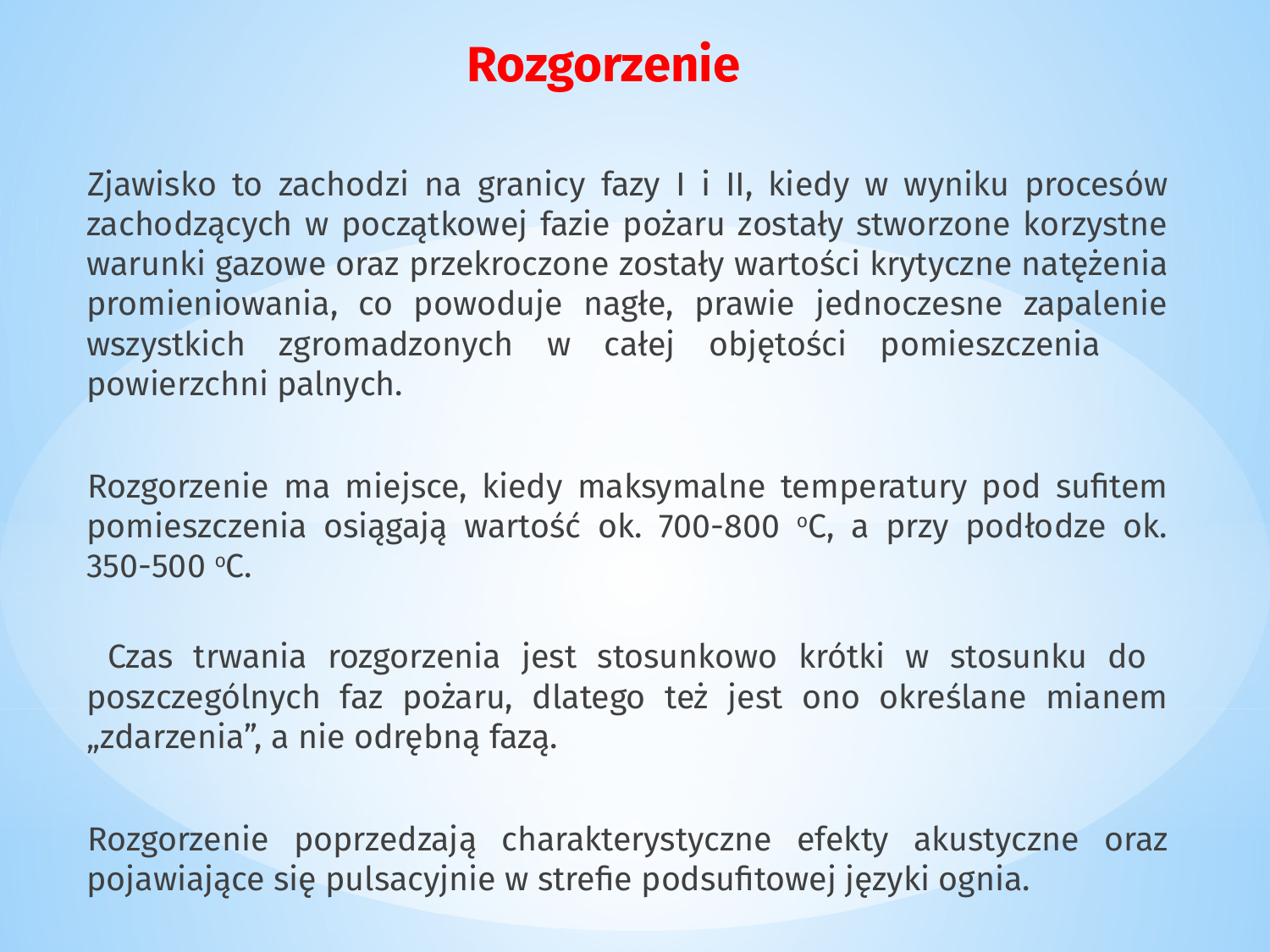

# Rozgorzenie
Zjawisko to zachodzi na granicy fazy I i II, kiedy w wyniku procesów zachodzących w początkowej fazie pożaru zostały stworzone korzystne warunki gazowe oraz przekroczone zostały wartości krytyczne natężenia promieniowania, co powoduje nagłe, prawie jednoczesne zapalenie wszystkich zgromadzonych w całej objętości pomieszczenia   powierzchni palnych.

Rozgorzenie ma miejsce, kiedy maksymalne temperatury pod sufitem pomieszczenia osiągają wartość ok. 700-800 oC, a przy podłodze ok. 350-500 oC.
 Czas trwania rozgorzenia jest stosunkowo krótki w stosunku do  poszczególnych faz pożaru, dlatego też jest ono określane mianem „zdarzenia”, a nie odrębną fazą.

Rozgorzenie poprzedzają charakterystyczne efekty akustyczne oraz pojawiające się pulsacyjnie w strefie podsufitowej języki ognia.